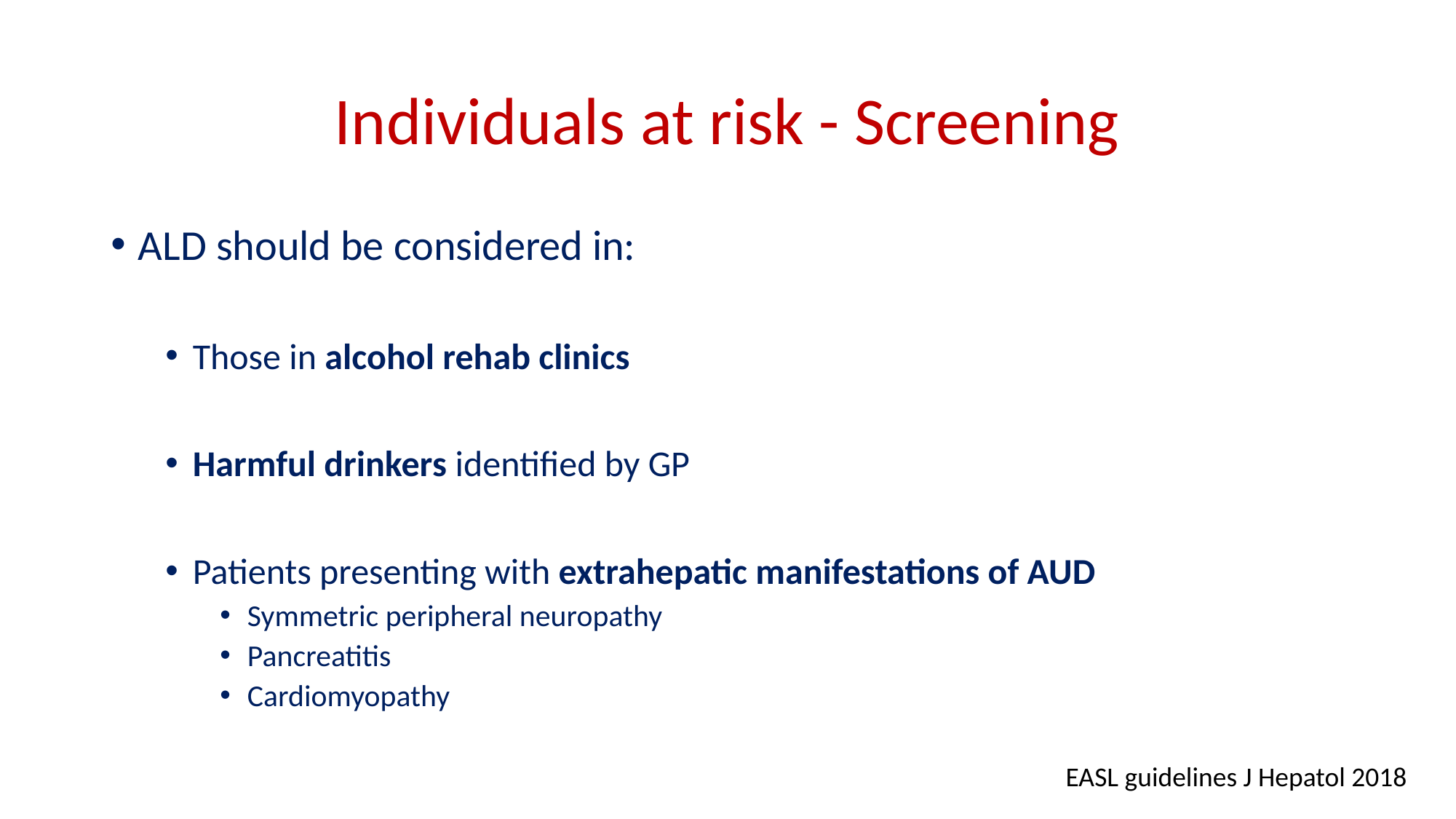

# Individuals at risk - Screening
ALD should be considered in:

Those in alcohol rehab clinics

Harmful drinkers identified by GP

Patients presenting with extrahepatic manifestations of AUD
Symmetric peripheral neuropathy
Pancreatitis
Cardiomyopathy
EASL guidelines J Hepatol 2018